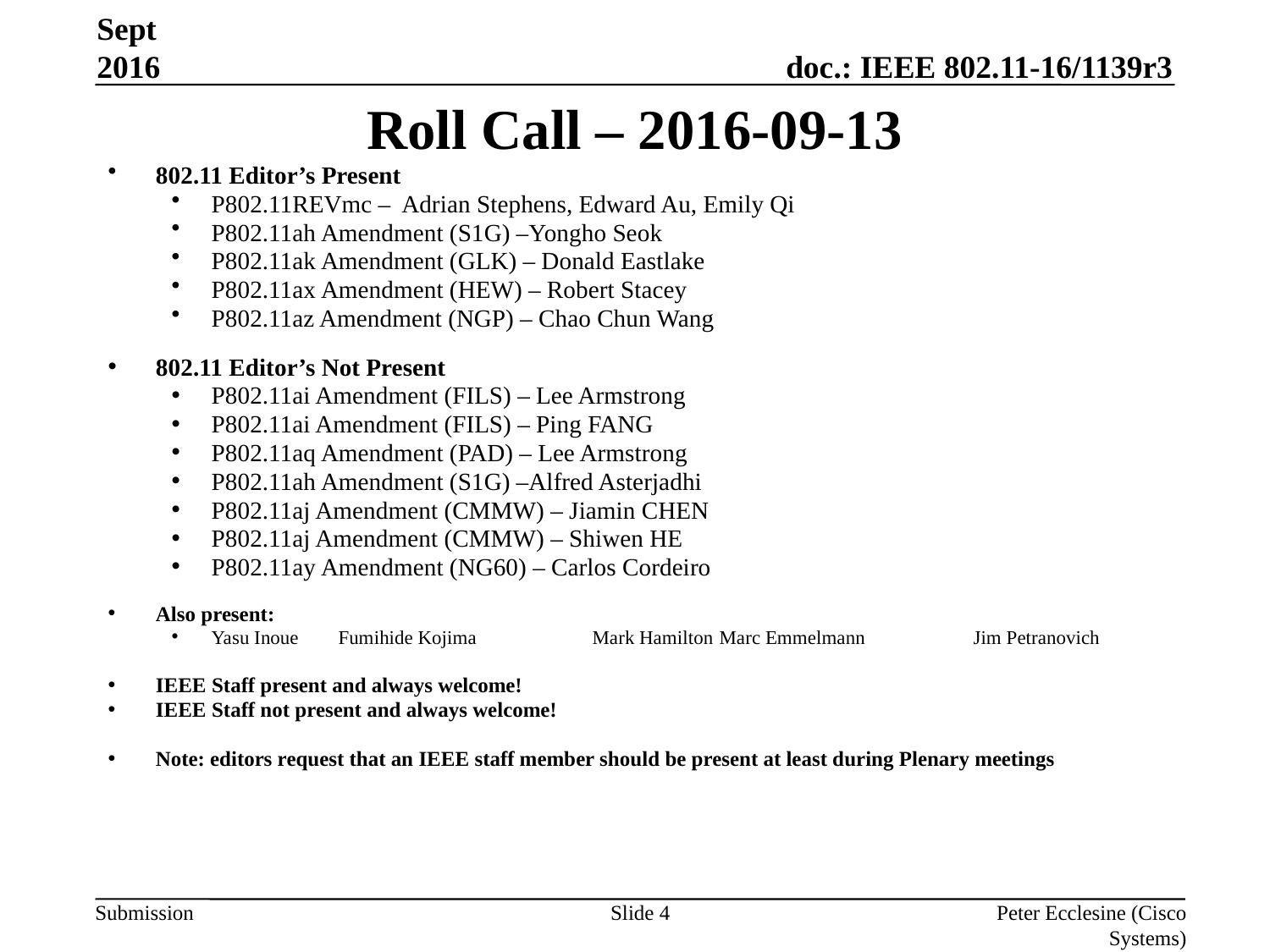

Sept 2016

# Roll Call – 2016-09-13
802.11 Editor’s Present
P802.11REVmc –  Adrian Stephens, Edward Au, Emily Qi
P802.11ah Amendment (S1G) –Yongho Seok
P802.11ak Amendment (GLK) – Donald Eastlake
P802.11ax Amendment (HEW) – Robert Stacey
P802.11az Amendment (NGP) – Chao Chun Wang

802.11 Editor’s Not Present
P802.11ai Amendment (FILS) – Lee Armstrong
P802.11ai Amendment (FILS) – Ping FANG
P802.11aq Amendment (PAD) – Lee Armstrong
P802.11ah Amendment (S1G) –Alfred Asterjadhi
P802.11aj Amendment (CMMW) – Jiamin CHEN
P802.11aj Amendment (CMMW) – Shiwen HE
P802.11ay Amendment (NG60) – Carlos Cordeiro

Also present:
Yasu Inoue	Fumihide Kojima	Mark Hamilton	Marc Emmelmann	Jim Petranovich

IEEE Staff present and always welcome!
IEEE Staff not present and always welcome!

Note: editors request that an IEEE staff member should be present at least during Plenary meetings
Slide 4
Peter Ecclesine (Cisco Systems)